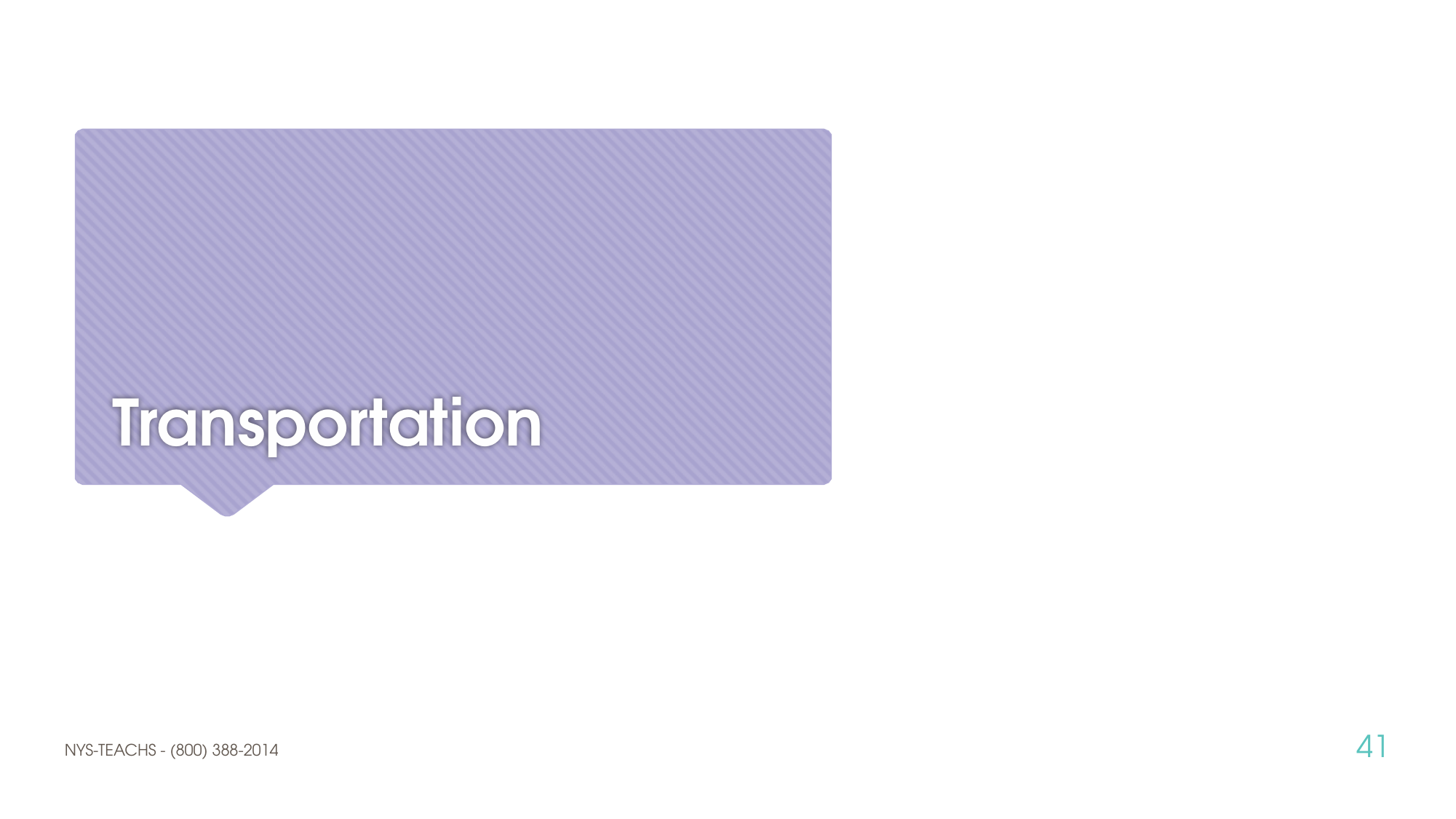

# Transportation

41
NYS-TEACHS - (800) 388-2014